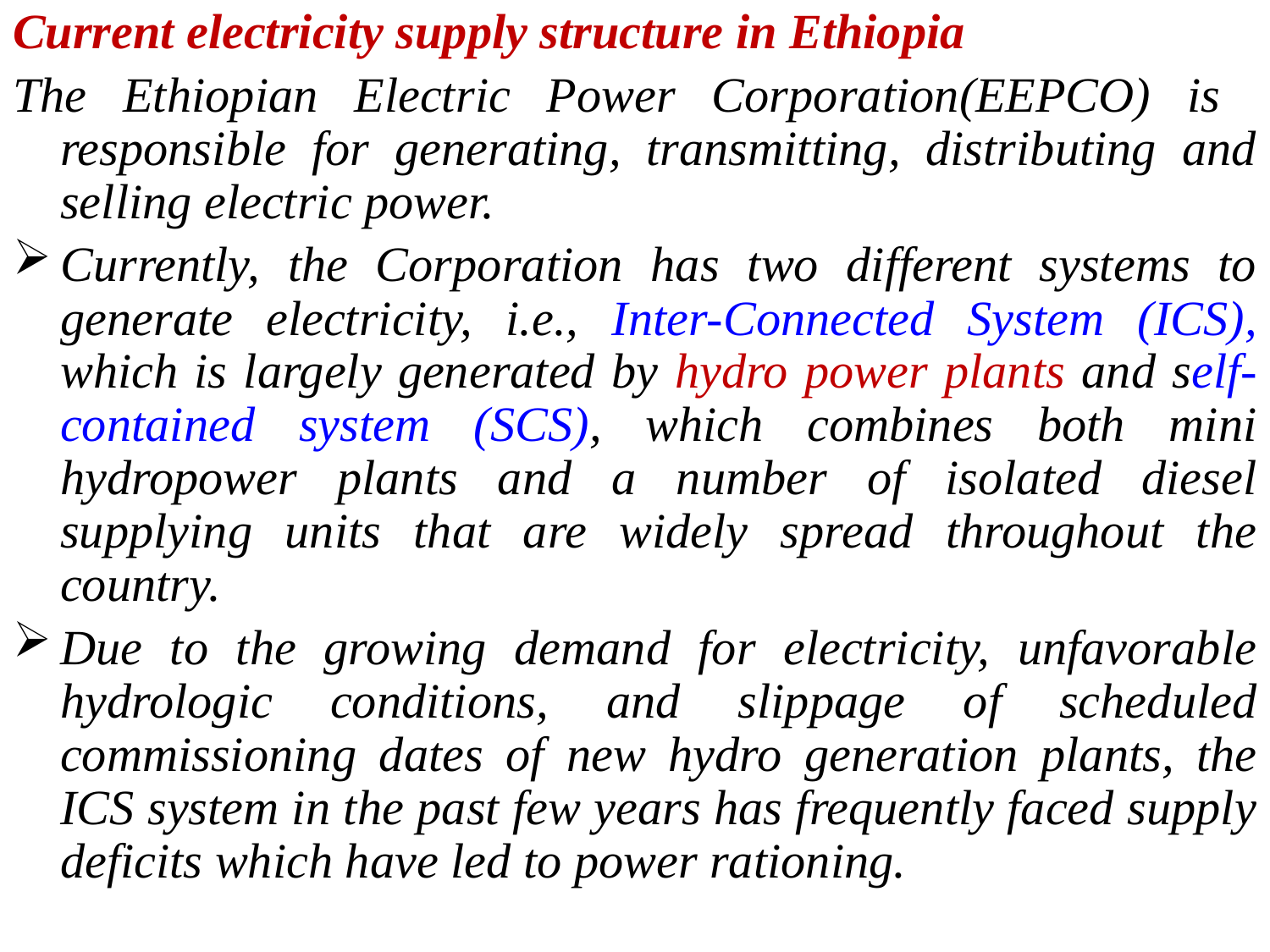

Current electricity supply structure in Ethiopia
The Ethiopian Electric Power Corporation(EEPCO) is  responsible for generating, transmitting, distributing and selling electric power.
Currently, the Corporation has two different systems to generate electricity, i.e., Inter-Connected System (ICS), which is largely generated by hydro power plants and self-contained system (SCS), which combines both mini hydropower plants and a number of isolated diesel supplying units that are widely spread throughout the country.
Due to the growing demand for electricity, unfavorable hydrologic conditions, and slippage of scheduled commissioning dates of new hydro generation plants, the ICS system in the past few years has frequently faced supply deficits which have led to power rationing.